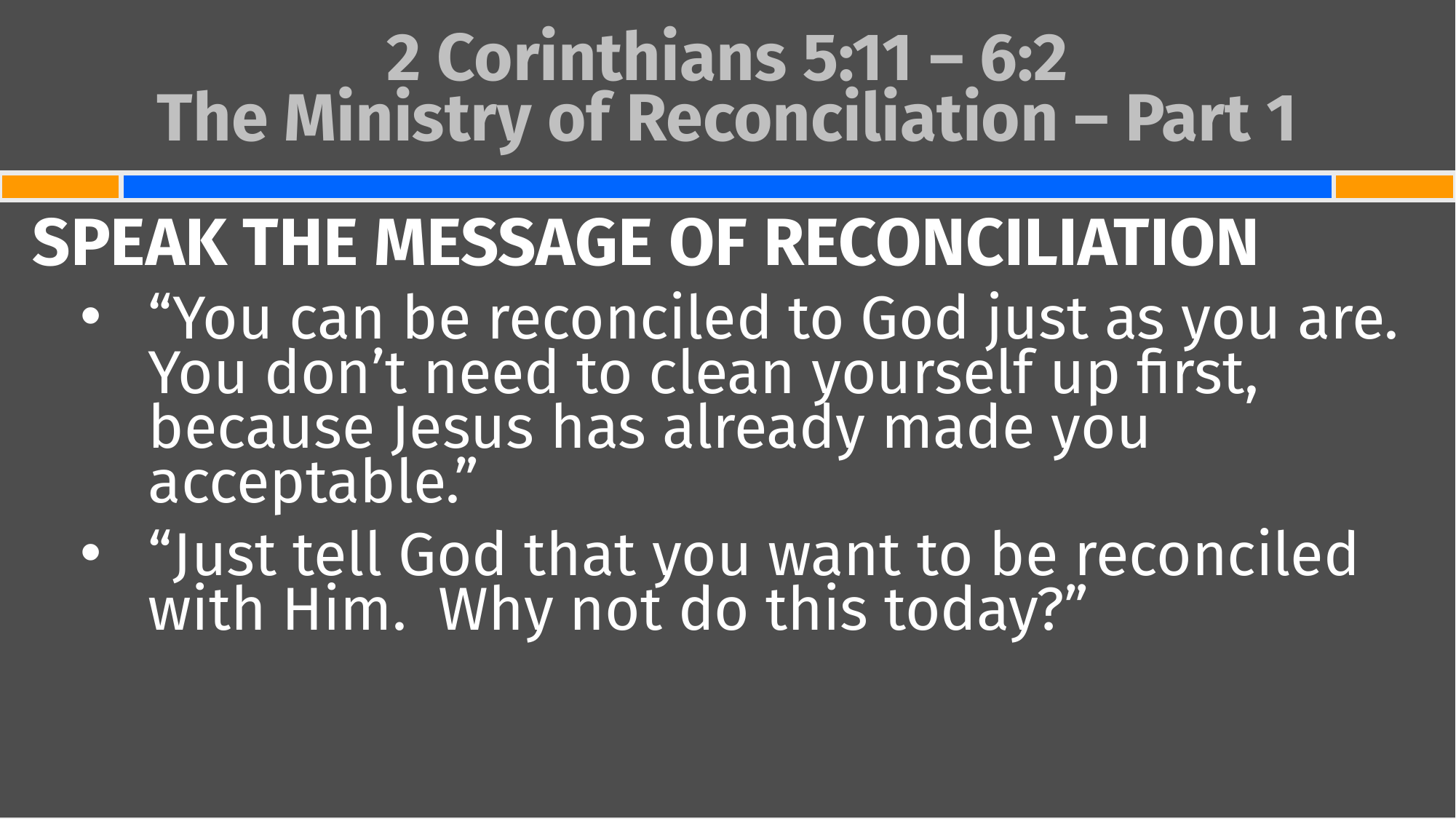

# 2 Corinthians 5:11 – 6:2 The Ministry of Reconciliation – Part 1

SPEAK THE MESSAGE OF RECONCILIATION
“You can be reconciled to God just as you are.  You don’t need to clean yourself up first, because Jesus has already made you acceptable.”
“Just tell God that you want to be reconciled with Him.  Why not do this today?”